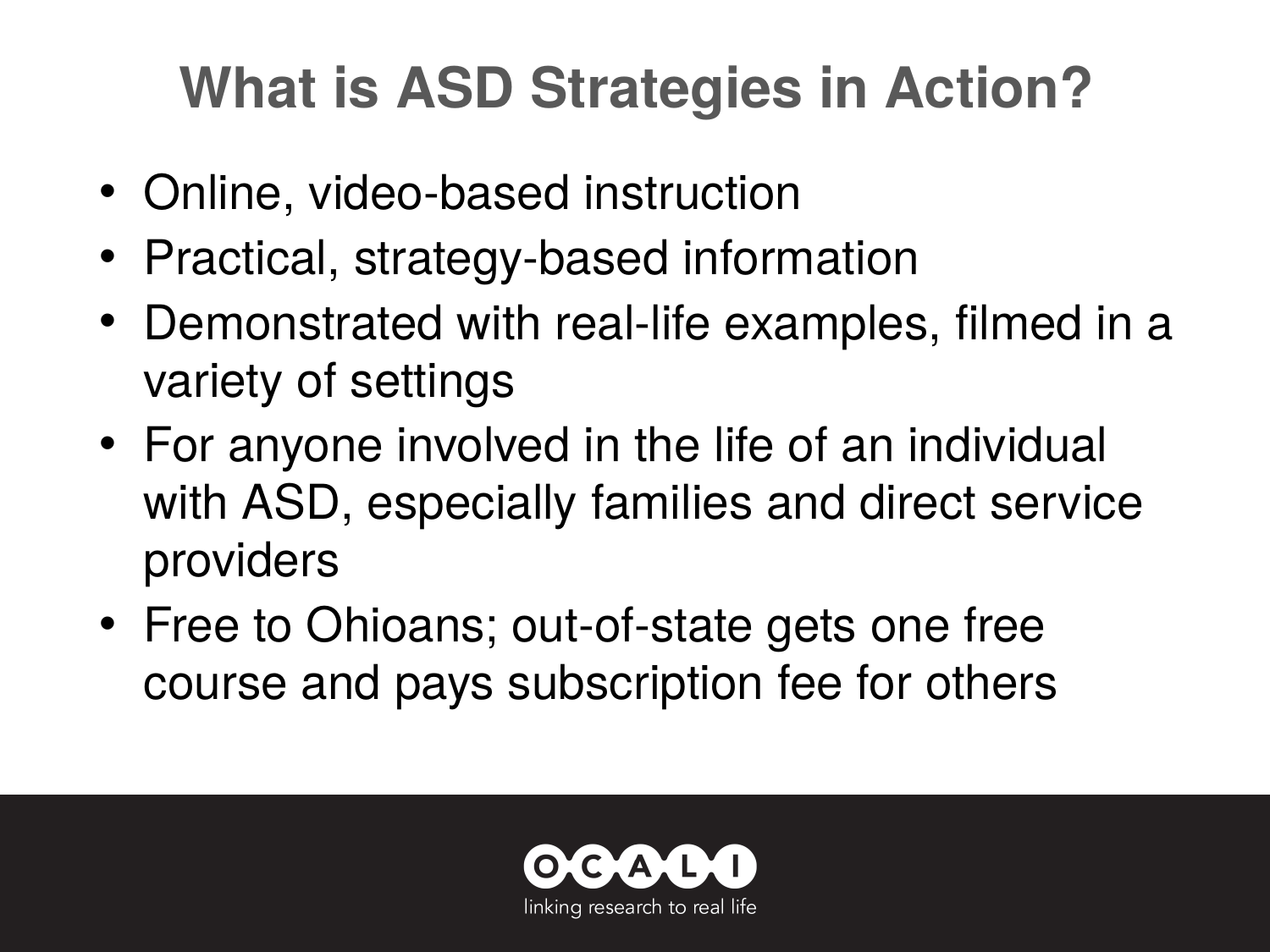

# What is ASD Strategies in Action?
Online, video-based instruction
Practical, strategy-based information
Demonstrated with real-life examples, filmed in a variety of settings
For anyone involved in the life of an individual with ASD, especially families and direct service providers
Free to Ohioans; out-of-state gets one free course and pays subscription fee for others